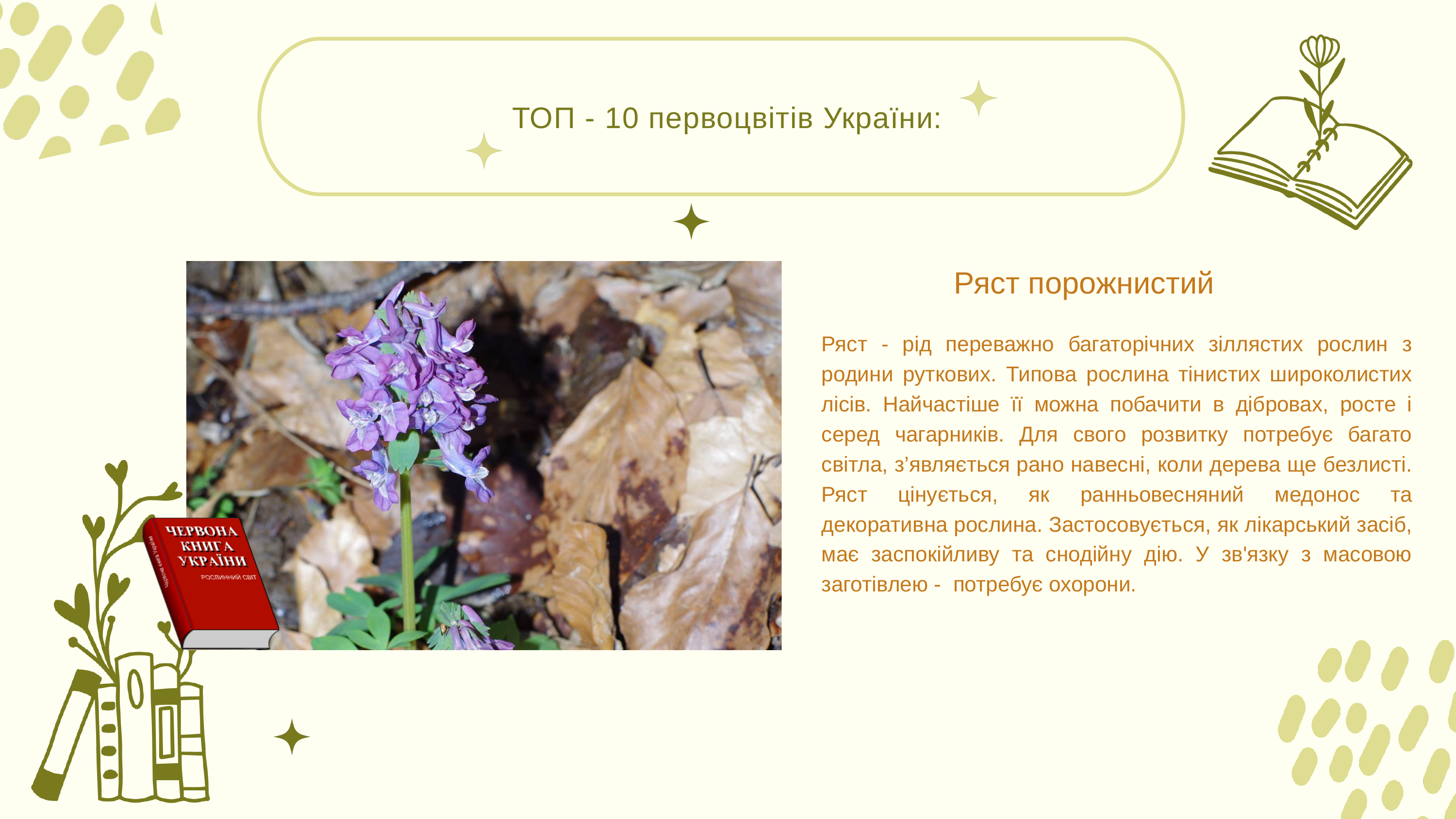

ТОП - 10 первоцвітів України:

Ряст порожнистий

Ряст - рід переважно багаторічних зіллястих рослин з родини руткових. Типова рослина тінистих широколистих лісів. Найчастіше її можна побачити в дібровах, росте і серед чагарників. Для свого розвитку потребує багато світла, з’являється рано навесні, коли дерева ще безлисті. Ряст цінується, як ранньовесняний медонос та декоративна рослина. Застосовується, як лікарський засіб, має заспокійливу та снодійну дію. У зв'язку з масовою заготівлею -  потребує охорони.